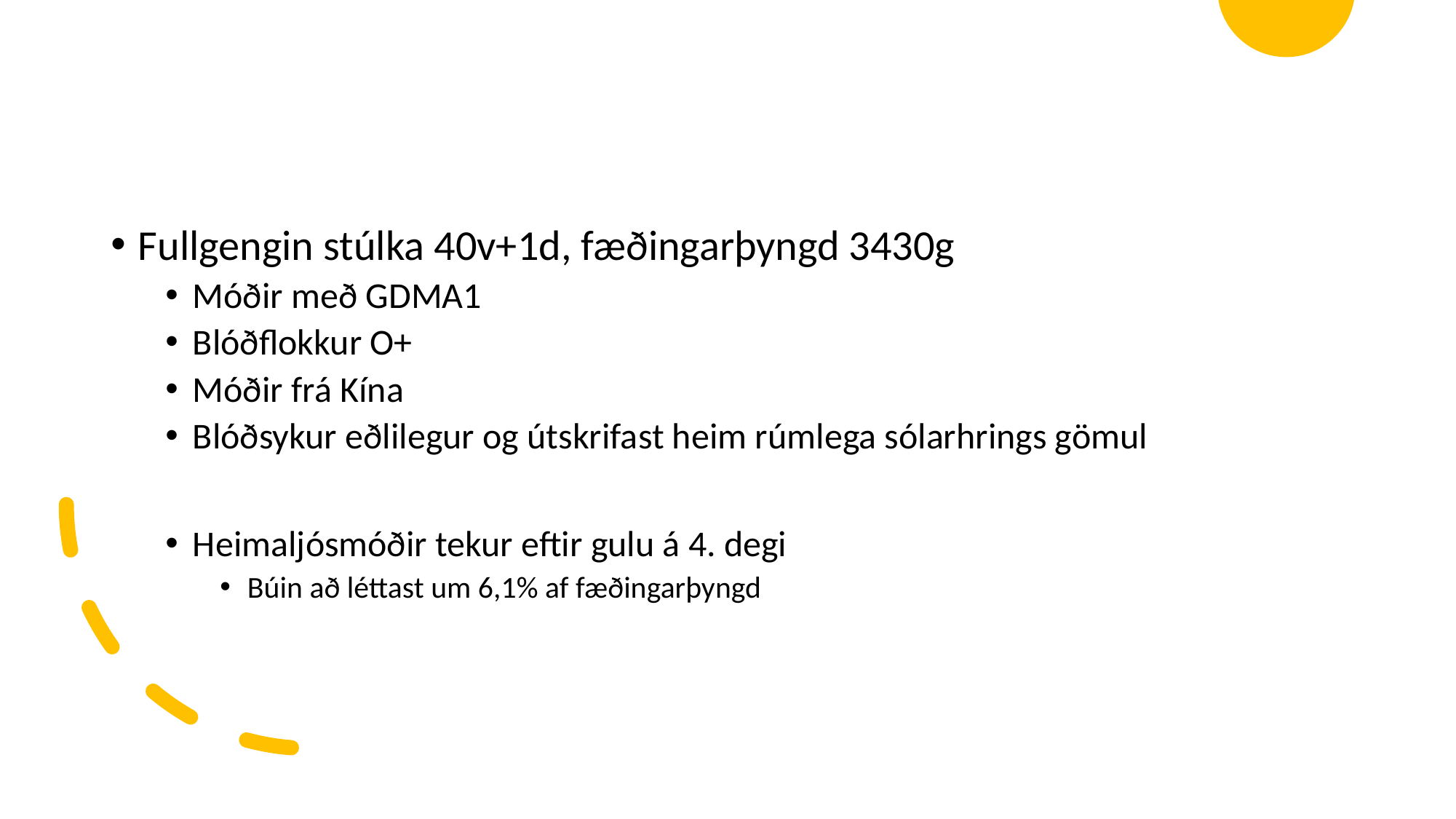

#
Fullgengin stúlka 40v+1d, fæðingarþyngd 3430g
Móðir með GDMA1
Blóðflokkur O+
Móðir frá Kína
Blóðsykur eðlilegur og útskrifast heim rúmlega sólarhrings gömul

Heimaljósmóðir tekur eftir gulu á 4. degi
Búin að léttast um 6,1% af fæðingarþyngd